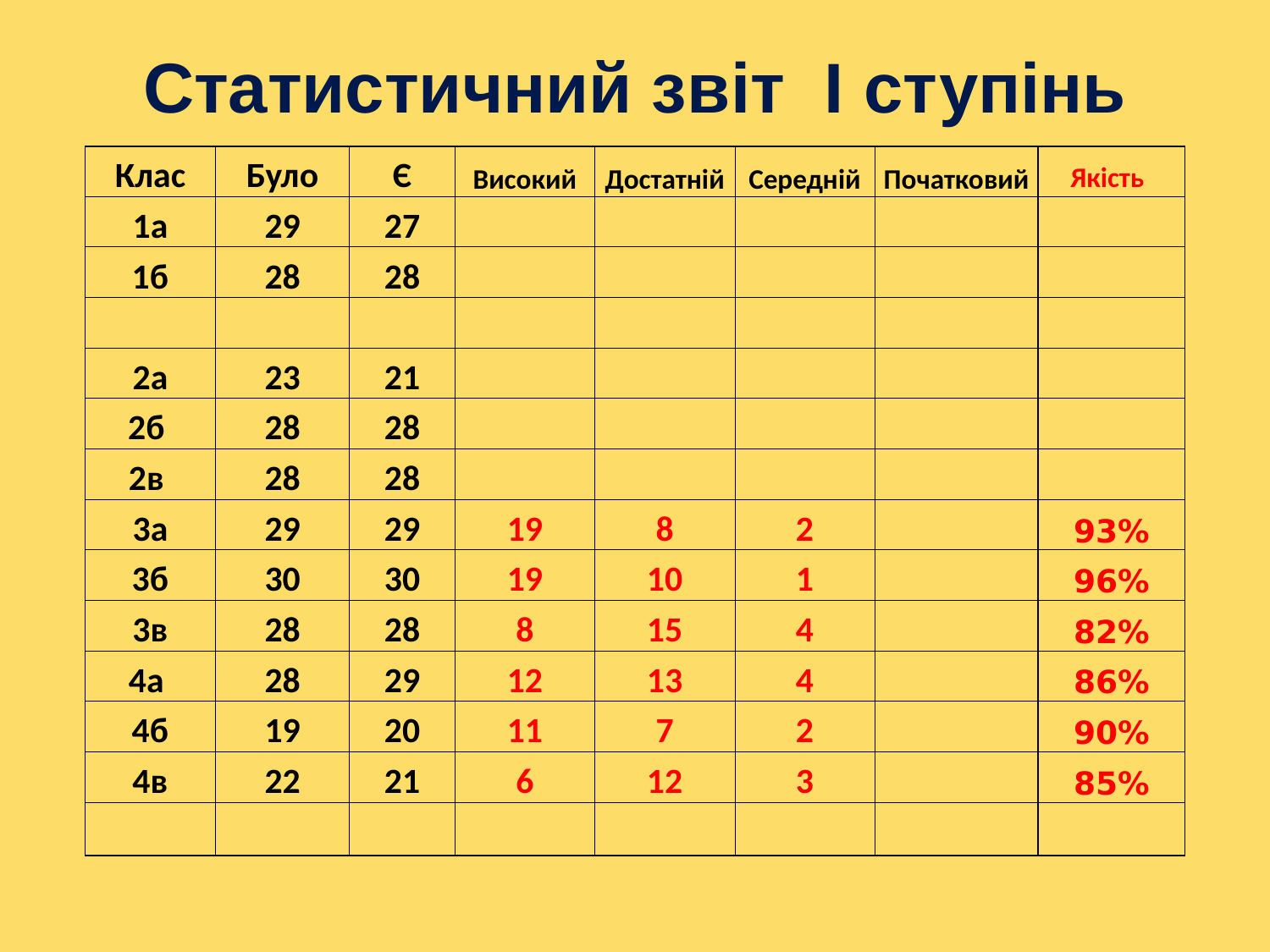

# Статистичний звіт  І ступінь
| Клас | Було | Є | Високий | Достатній | Середній | Початковий | Якість |
| --- | --- | --- | --- | --- | --- | --- | --- |
| 1а | 29 | 27 |  |  |  |  |  |
| 1б | 28 | 28 |  |  |  |  |  |
|  |  |  |  |  |  |  |  |
| 2а | 23 | 21 |  |  |  |  |  |
| 2б | 28 | 28 |  |  |  |  |  |
| 2в | 28 | 28 |  |  |  |  |  |
| 3а | 29 | 29 | 19 | 8 | 2 |  | 93% |
| 3б | 30 | 30 | 19 | 10 | 1 |  | 96% |
| 3в | 28 | 28 | 8 | 15 | 4 |  | 82% |
| 4а | 28 | 29 | 12 | 13 | 4 |  | 86% |
| 4б | 19 | 20 | 11 | 7 | 2 |  | 90% |
| 4в | 22 | 21 | 6 | 12 | 3 |  | 85% |
|  |  |  |  |  |  |  |  |